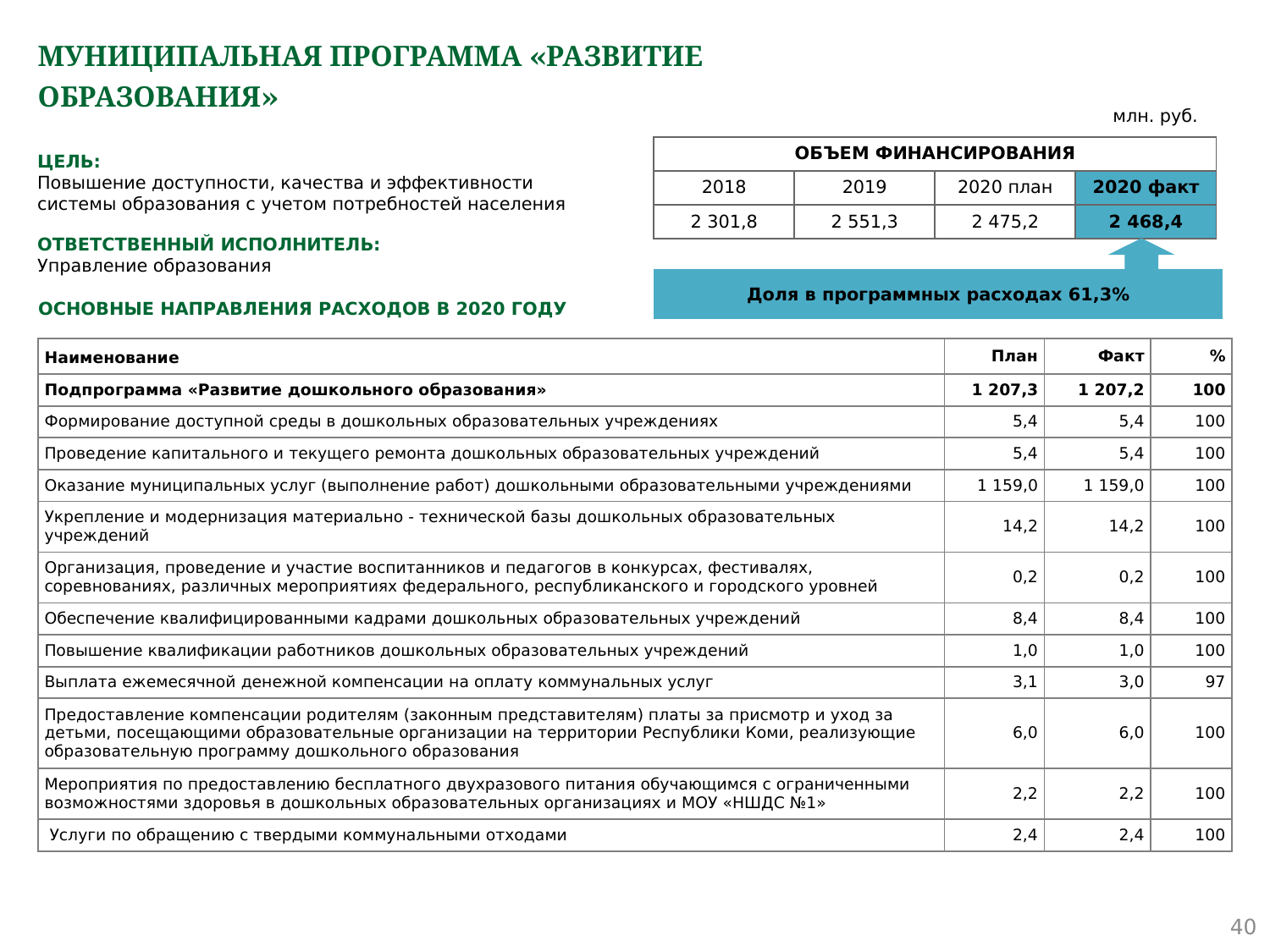

# МУНИЦИПАЛЬНАЯ ПРОГРАММА «РАЗВИТИЕ ОБРАЗОВАНИЯ»
млн. руб.
| ОБЪЕМ ФИНАНСИРОВАНИЯ |  |  |  |
| --- | --- | --- | --- |
| 2018 | 2019 | 2020 план | 2020 факт |
| 2 301,8 | 2 551,3 | 2 475,2 | 2 468,4 |
ЦЕЛЬ:
Повышение доступности, качества и эффективности системы образования с учетом потребностей населения

ОТВЕТСТВЕННЫЙ ИСПОЛНИТЕЛЬ:
Управление образования

Доля в программных расходах 61,3%
ОСНОВНЫЕ НАПРАВЛЕНИЯ РАСХОДОВ В 2020 ГОДУ
| Наименование | План | Факт | % |
| --- | --- | --- | --- |
| Подпрограмма «Развитие дошкольного образования» | 1 207,3 | 1 207,2 | 100 |
| Формирование доступной среды в дошкольных образовательных учреждениях | 5,4 | 5,4 | 100 |
| Проведение капитального и текущего ремонта дошкольных образовательных учреждений | 5,4 | 5,4 | 100 |
| Оказание муниципальных услуг (выполнение работ) дошкольными образовательными учреждениями | 1 159,0 | 1 159,0 | 100 |
| Укрепление и модернизация материально - технической базы дошкольных образовательных учреждений | 14,2 | 14,2 | 100 |
| Организация, проведение и участие воспитанников и педагогов в конкурсах, фестивалях, соревнованиях, различных мероприятиях федерального, республиканского и городского уровней | 0,2 | 0,2 | 100 |
| Обеспечение квалифицированными кадрами дошкольных образовательных учреждений | 8,4 | 8,4 | 100 |
| Повышение квалификации работников дошкольных образовательных учреждений | 1,0 | 1,0 | 100 |
| Выплата ежемесячной денежной компенсации на оплату коммунальных услуг | 3,1 | 3,0 | 97 |
| Предоставление компенсации родителям (законным представителям) платы за присмотр и уход за детьми, посещающими образовательные организации на территории Республики Коми, реализующие образовательную программу дошкольного образования | 6,0 | 6,0 | 100 |
| Мероприятия по предоставлению бесплатного двухразового питания обучающимся с ограниченными возможностями здоровья в дошкольных образовательных организациях и МОУ «НШДС №1» | 2,2 | 2,2 | 100 |
| Услуги по обращению с твердыми коммунальными отходами | 2,4 | 2,4 | 100 |
40